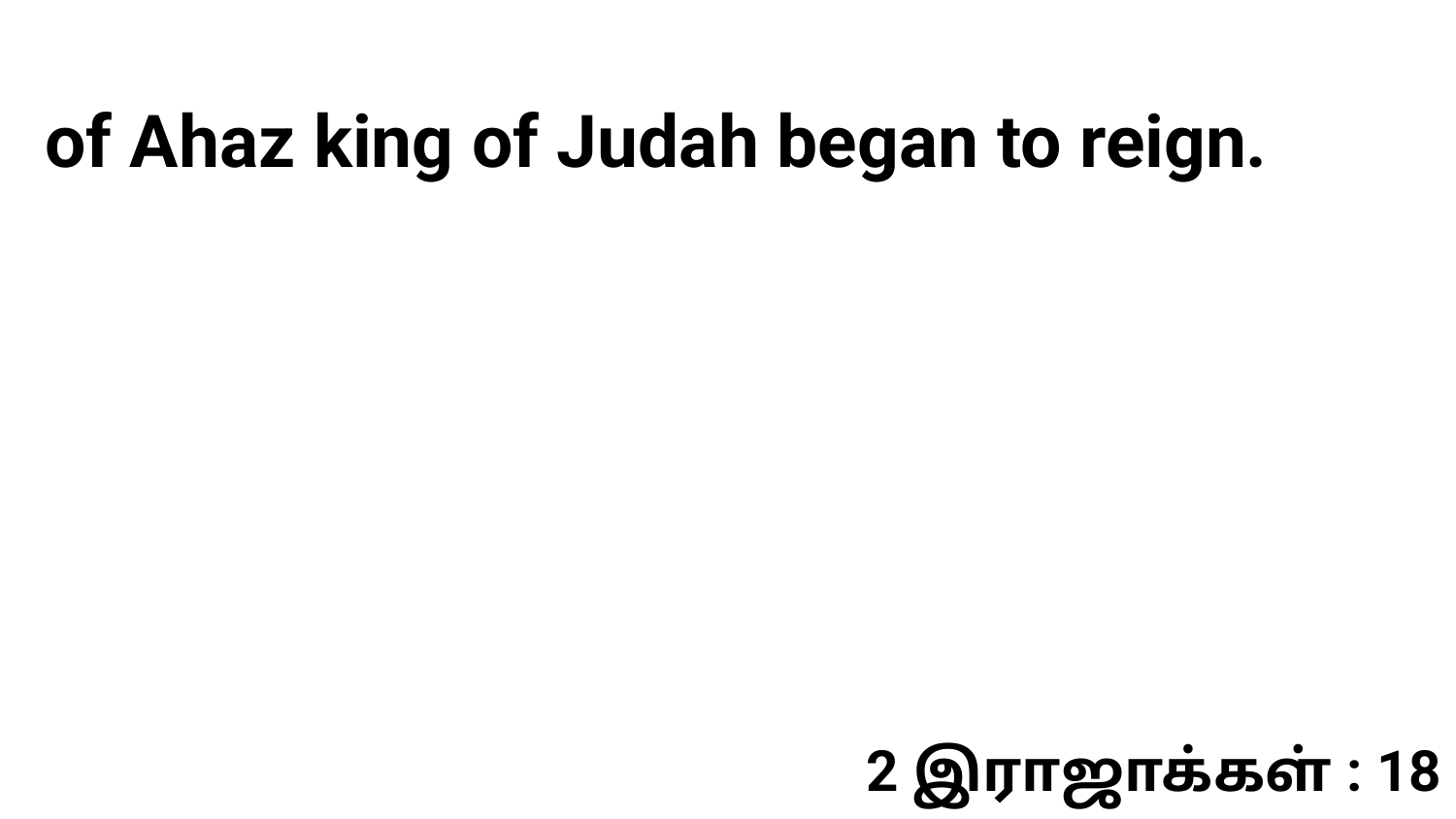

of Ahaz king of Judah began to reign.
2 இராஜாக்கள் : 18